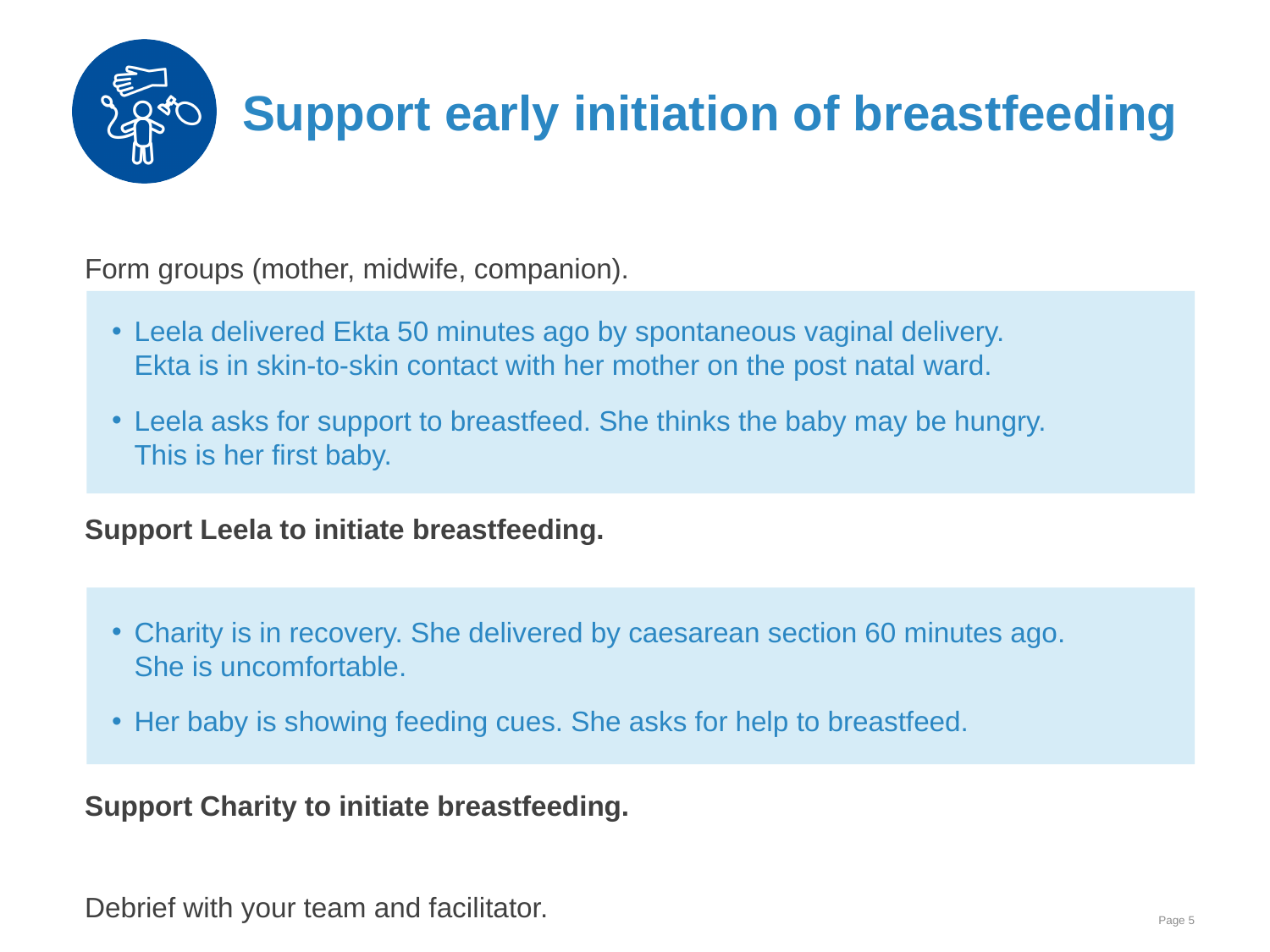

# Support early initiation of breastfeeding
Form groups (mother, midwife, companion).

Support Leela to initiate breastfeeding.

Support Charity to initiate breastfeeding.

Debrief with your team and facilitator.

Leela delivered Ekta 50 minutes ago by spontaneous vaginal delivery.
Ekta is in skin-to-skin contact with her mother on the post natal ward.
Leela asks for support to breastfeed. She thinks the baby may be hungry.
This is her first baby.
Charity is in recovery. She delivered by caesarean section 60 minutes ago.
She is uncomfortable.
Her baby is showing feeding cues. She asks for help to breastfeed.